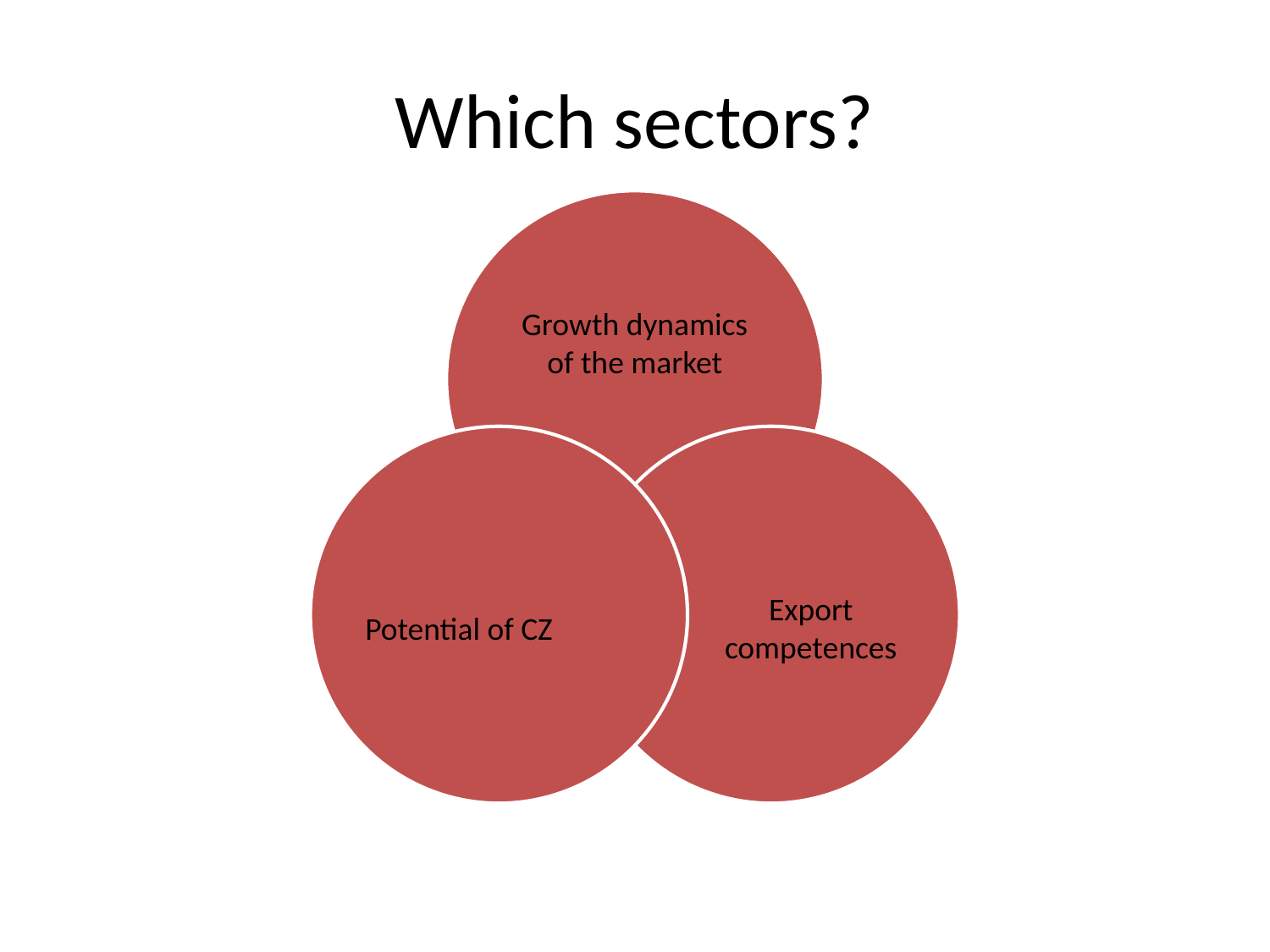

# Which sectors?
Growth dynamics of the market
Export competences
Potential of CZ